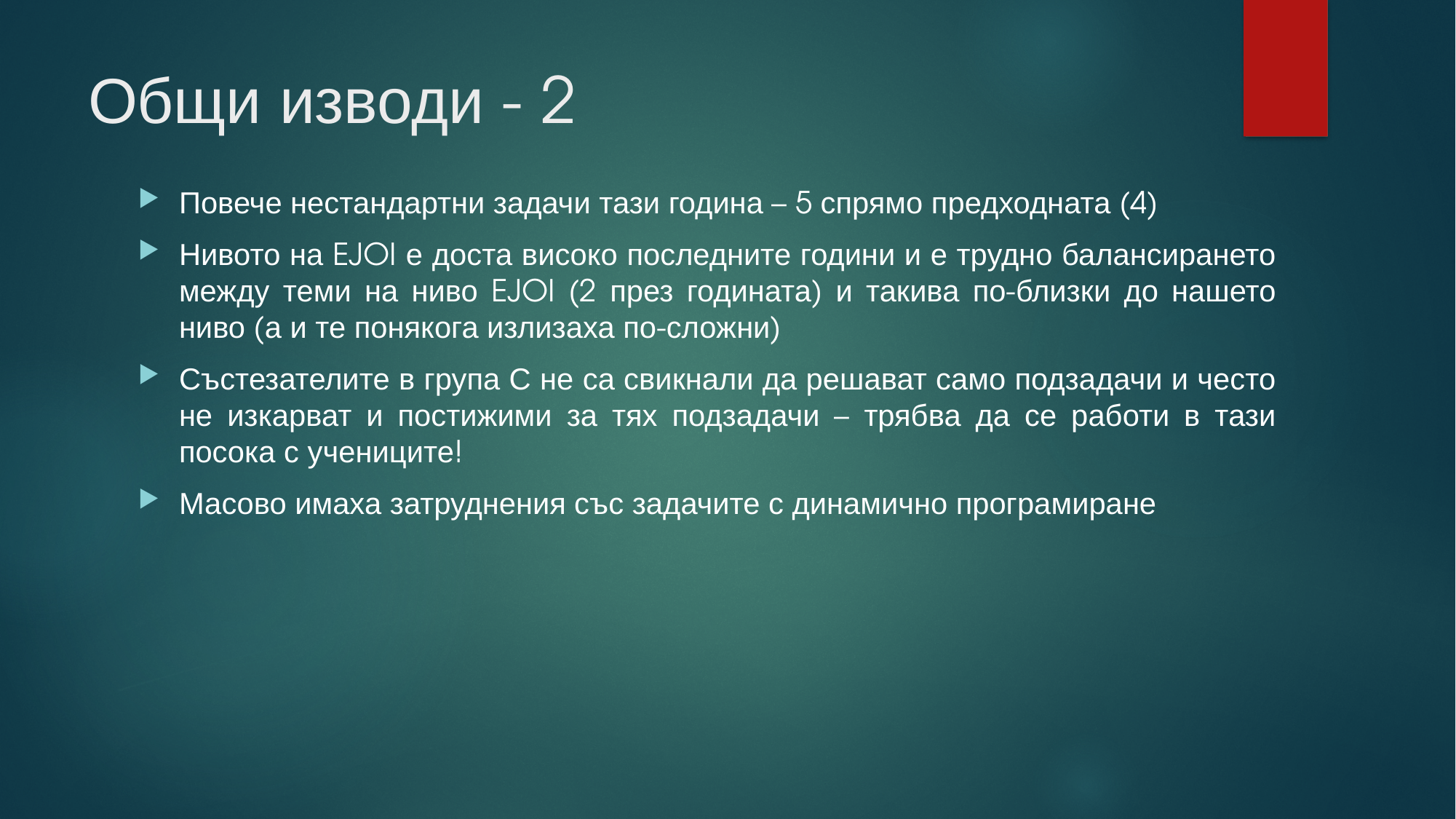

# Общи изводи - 2
Повече нестандартни задачи тази година – 5 спрямо предходната (4)
Нивото на EJOI е доста високо последните години и е трудно балансирането между теми на ниво EJOI (2 през годината) и такива по-близки до нашето ниво (а и те понякога излизаха по-сложни)
Състезателите в група С не са свикнали да решават само подзадачи и често не изкарват и постижими за тях подзадачи – трябва да се работи в тази посока с учениците!
Масово имаха затруднения със задачите с динамично програмиране